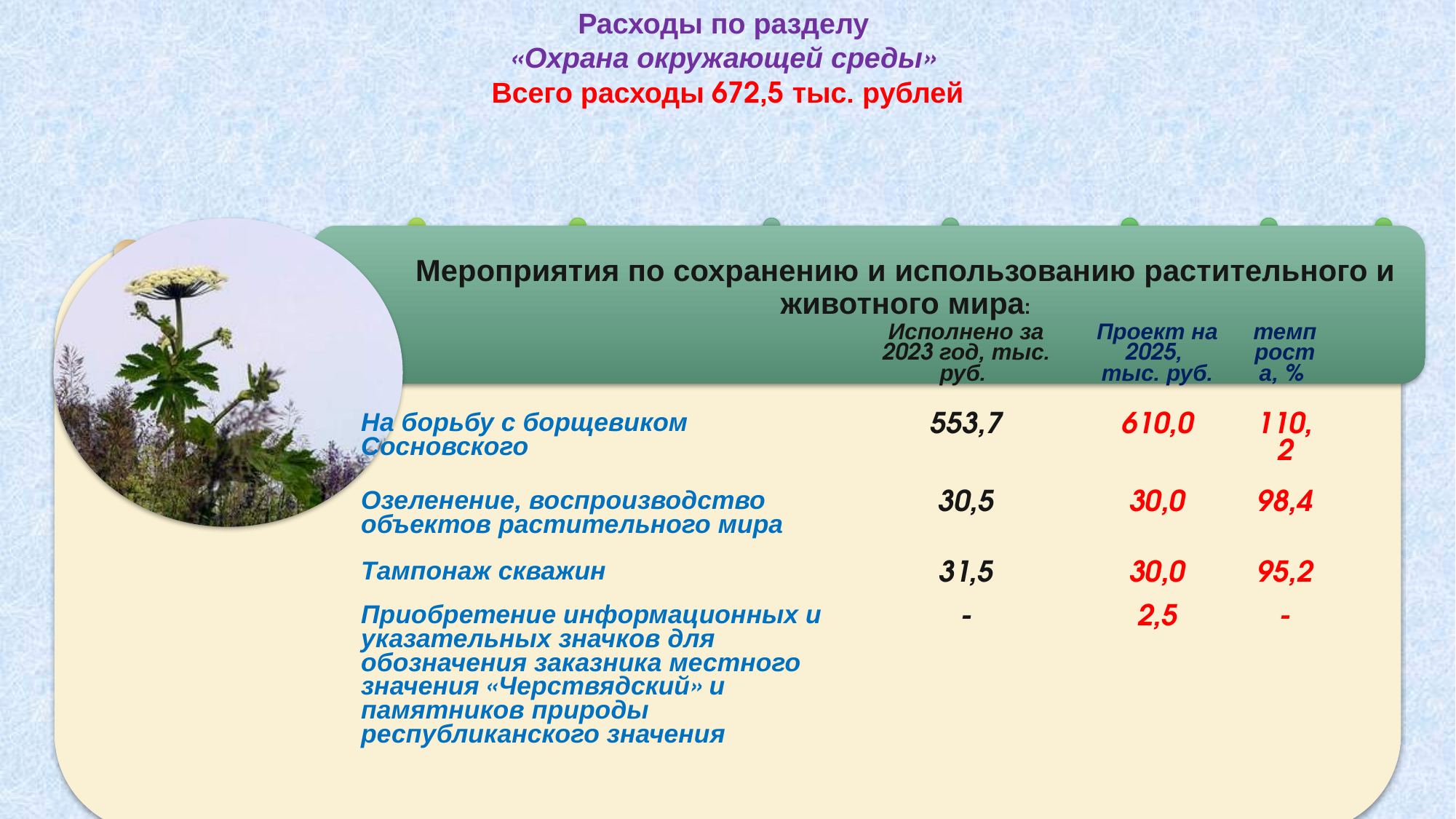

# Расходы по разделу «Охрана окружающей среды» Всего расходы 672,5 тыс. рублей

Мероприятия по сохранению и использованию растительного и животного мира:

|  | Исполнено за 2023 год, тыс. руб. | Проект на 2025, тыс. руб. | темп роста, % |
| --- | --- | --- | --- |
| На борьбу с борщевиком Сосновского | 553,7 | 610,0 | 110,2 |
| Озеленение, воспроизводство объектов растительного мира | 30,5 | 30,0 | 98,4 |
| Тампонаж скважин | 31,5 | 30,0 | 95,2 |
| Приобретение информационных и указательных значков для обозначения заказника местного значения «Черствядский» и памятников природы республиканского значения | - | 2,5 | - |